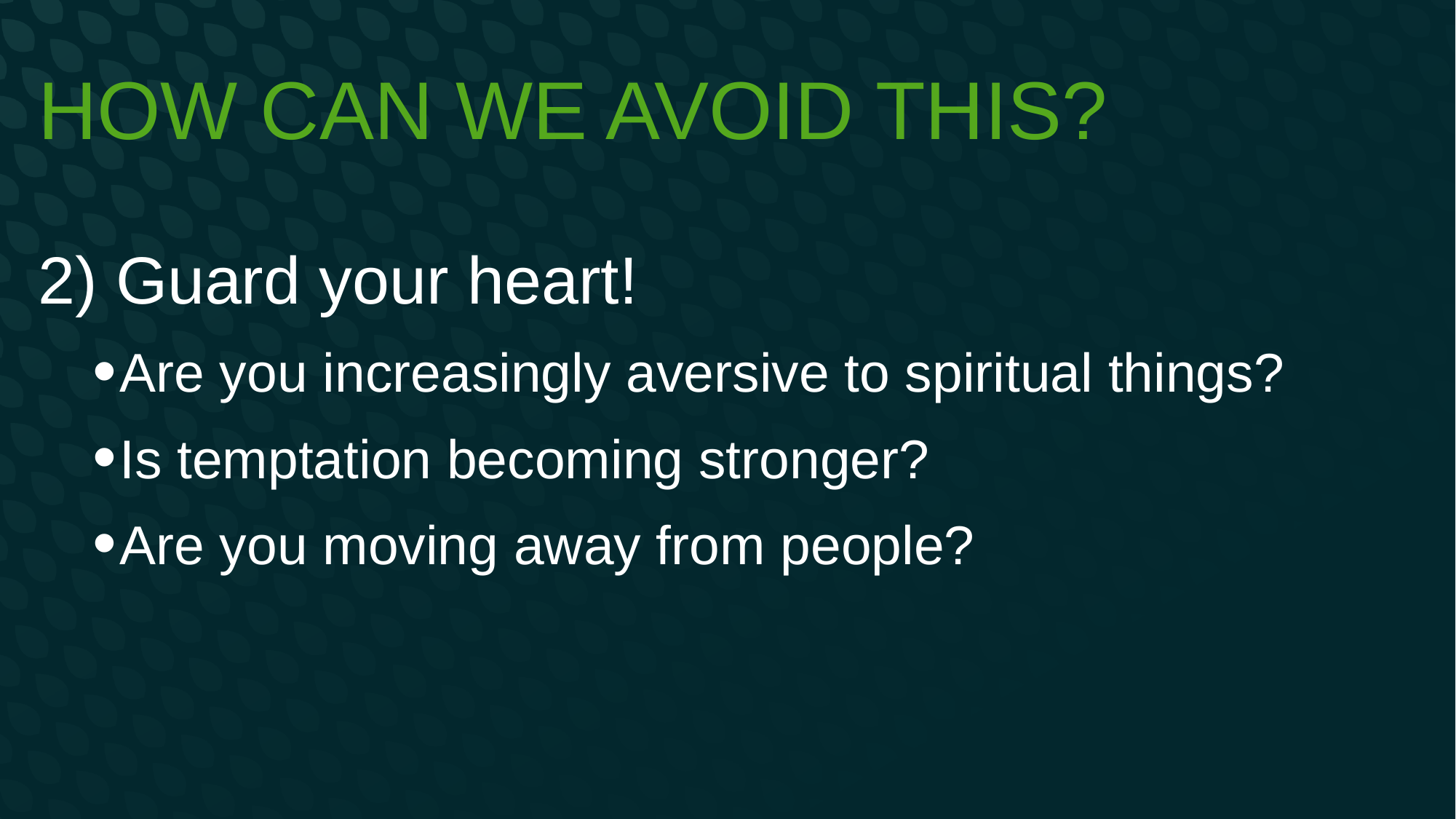

# How can we avoid this?
2) Guard your heart!
Are you increasingly aversive to spiritual things?
Is temptation becoming stronger?
Are you moving away from people?